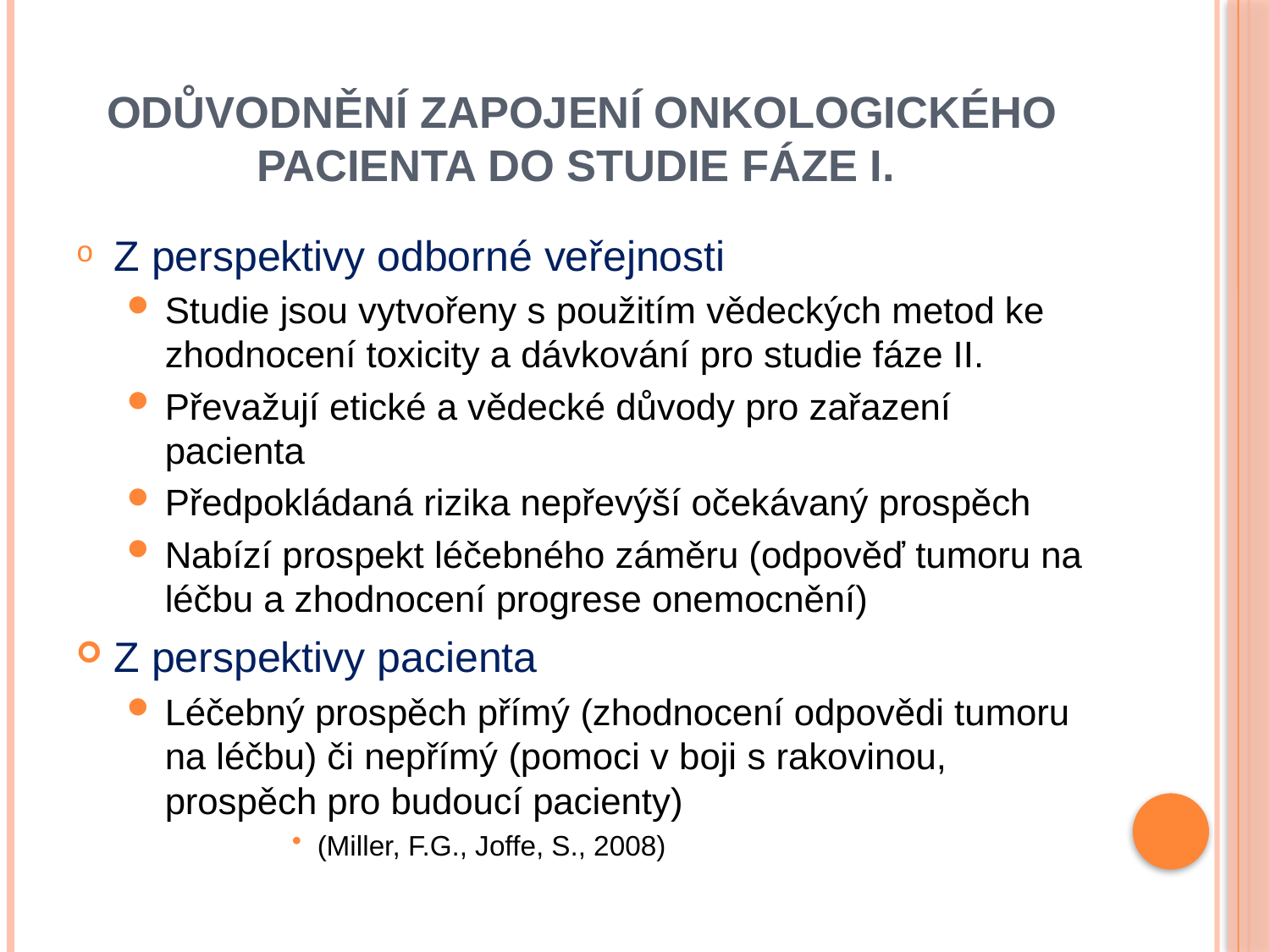

# odůvodnění zapojení onkologického pacienta do studie fáze i.
Z perspektivy odborné veřejnosti
Studie jsou vytvořeny s použitím vědeckých metod ke zhodnocení toxicity a dávkování pro studie fáze II.
Převažují etické a vědecké důvody pro zařazení pacienta
Předpokládaná rizika nepřevýší očekávaný prospěch
Nabízí prospekt léčebného záměru (odpověď tumoru na léčbu a zhodnocení progrese onemocnění)
Z perspektivy pacienta
Léčebný prospěch přímý (zhodnocení odpovědi tumoru na léčbu) či nepřímý (pomoci v boji s rakovinou, prospěch pro budoucí pacienty)
(Miller, F.G., Joffe, S., 2008)